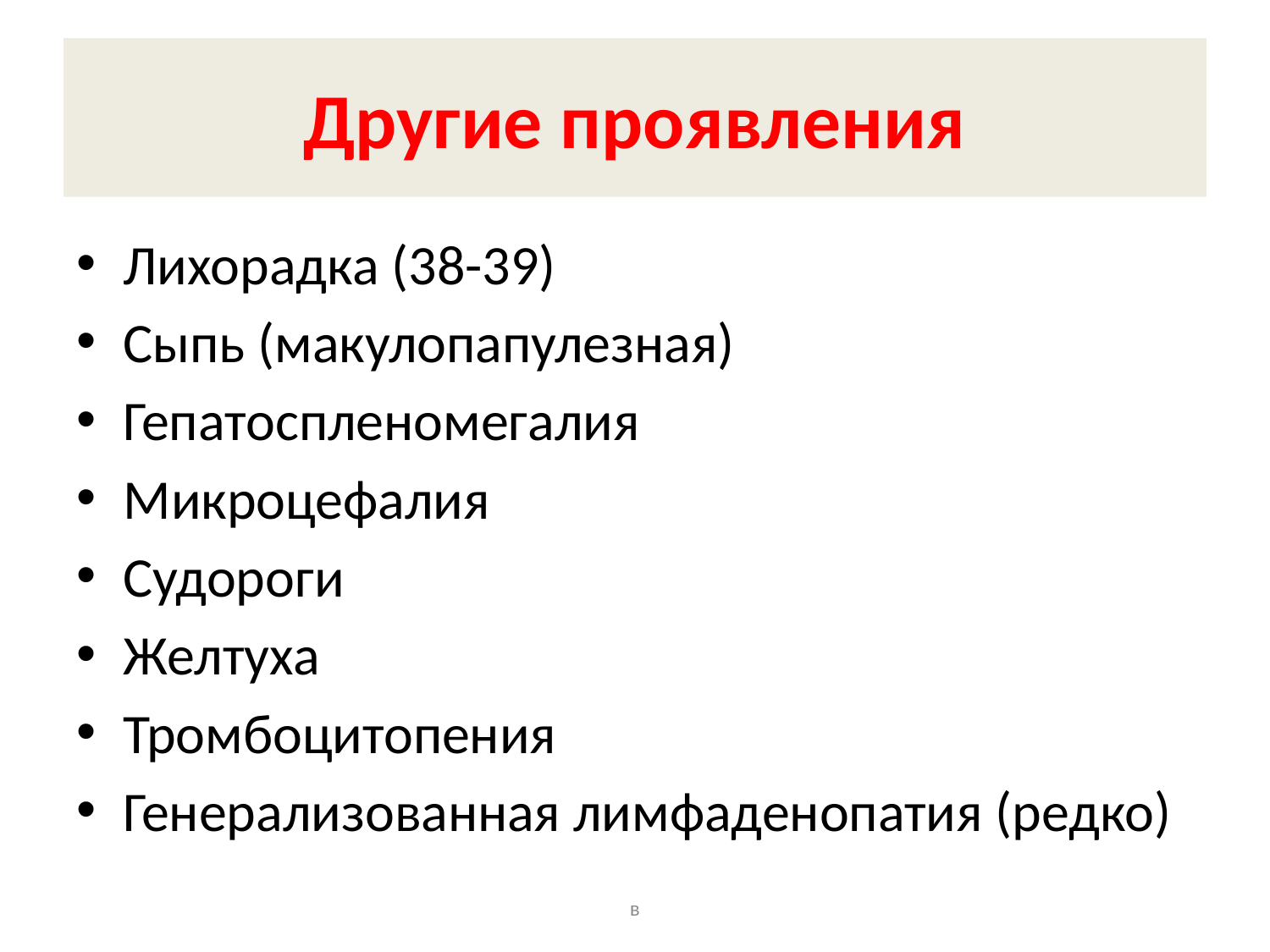

# Другие проявления
Лихорадка (38-39)
Сыпь (макулопапулезная)
Гепатоспленомегалия
Микроцефалия
Судороги
Желтуха
Тромбоцитопения
Генерализованная лимфаденопатия (редко)
в